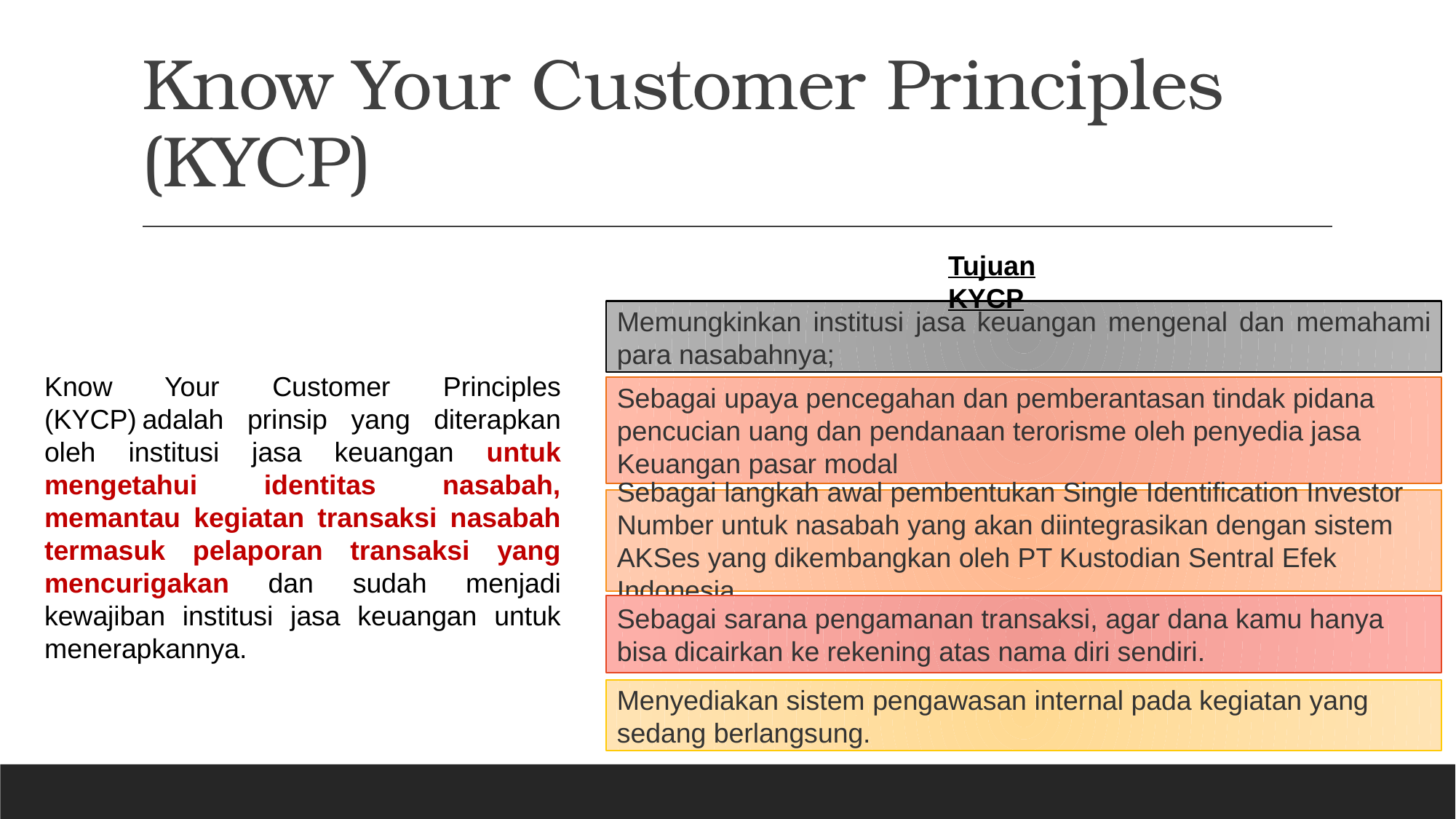

# Know Your Customer Principles (KYCP)
Tujuan KYCP
Memungkinkan institusi jasa keuangan mengenal dan memahami para nasabahnya;
Sebagai upaya pencegahan dan pemberantasan tindak pidana pencucian uang dan pendanaan terorisme oleh penyedia jasa Keuangan pasar modal
Sebagai langkah awal pembentukan Single Identification Investor Number untuk nasabah yang akan diintegrasikan dengan sistem AKSes yang dikembangkan oleh PT Kustodian Sentral Efek Indonesia.
Sebagai sarana pengamanan transaksi, agar dana kamu hanya bisa dicairkan ke rekening atas nama diri sendiri.
Menyediakan sistem pengawasan internal pada kegiatan yang sedang berlangsung.
Know Your Customer Principles (KYCP) adalah prinsip yang diterapkan oleh institusi jasa keuangan untuk mengetahui identitas nasabah, memantau kegiatan transaksi nasabah termasuk pelaporan transaksi yang mencurigakan dan sudah menjadi kewajiban institusi jasa keuangan untuk menerapkannya.